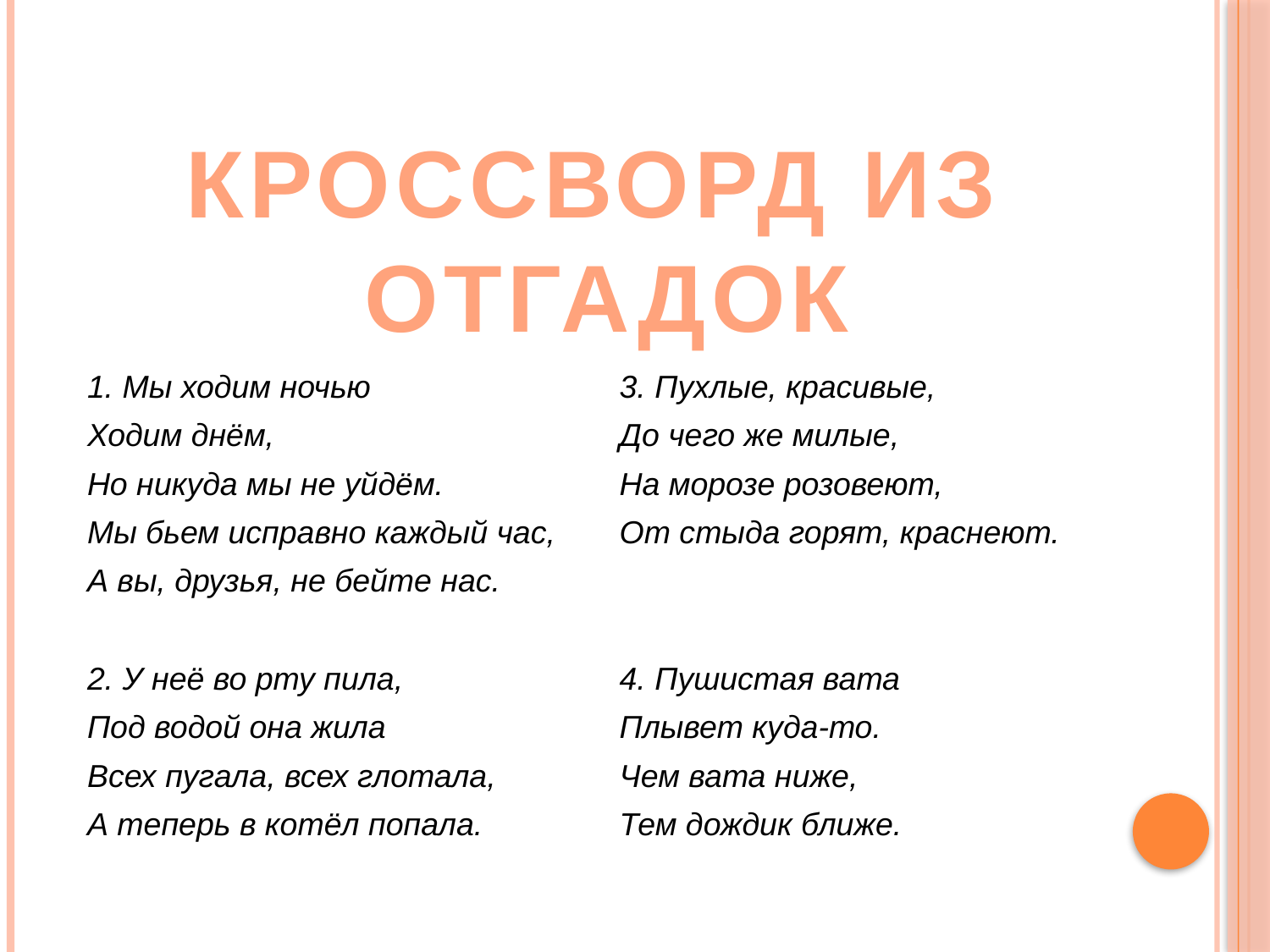

КРОССВОРД ИЗ
ОТГАДОК
1. Мы ходим ночью
Ходим днём,
Но никуда мы не уйдём.
Мы бьем исправно каждый час,
А вы, друзья, не бейте нас.

2. У неё во рту пила,
Под водой она жила
Всех пугала, всех глотала,
А теперь в котёл попала.
3. Пухлые, красивые,
До чего же милые,
На морозе розовеют,
От стыда горят, краснеют.

4. Пушистая вата
Плывет куда-то.
Чем вата ниже,
Тем дождик ближе.